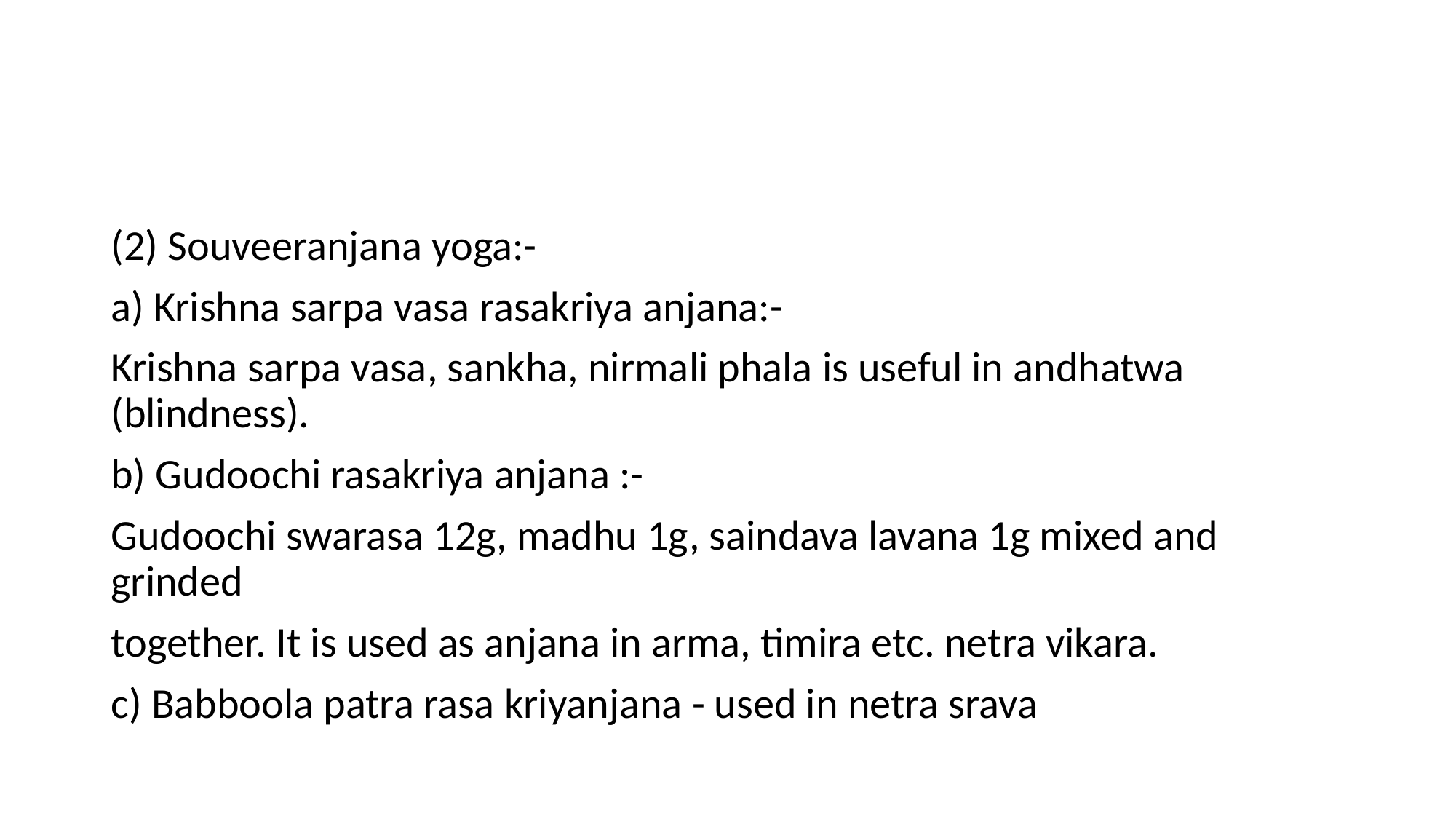

#
(2) Souveeranjana yoga:-
a) Krishna sarpa vasa rasakriya anjana:-
Krishna sarpa vasa, sankha, nirmali phala is useful in andhatwa (blindness).
b) Gudoochi rasakriya anjana :-
Gudoochi swarasa 12g, madhu 1g, saindava lavana 1g mixed and grinded
together. It is used as anjana in arma, timira etc. netra vikara.
c) Babboola patra rasa kriyanjana - used in netra srava